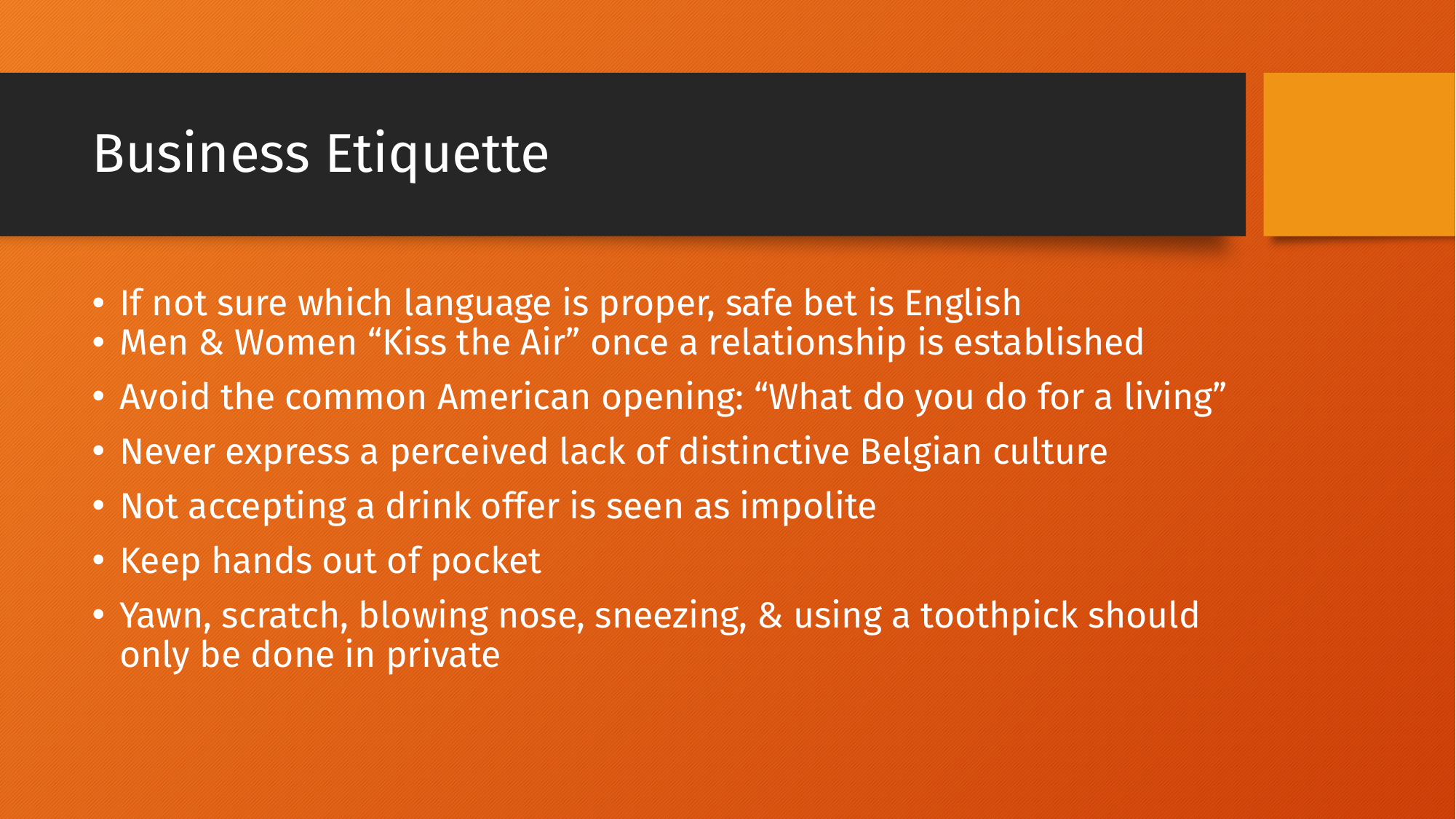

# Business Etiquette
If not sure which language is proper, safe bet is English
Men & Women “Kiss the Air” once a relationship is established
Avoid the common American opening: “What do you do for a living”
Never express a perceived lack of distinctive Belgian culture
Not accepting a drink offer is seen as impolite
Keep hands out of pocket
Yawn, scratch, blowing nose, sneezing, & using a toothpick should only be done in private